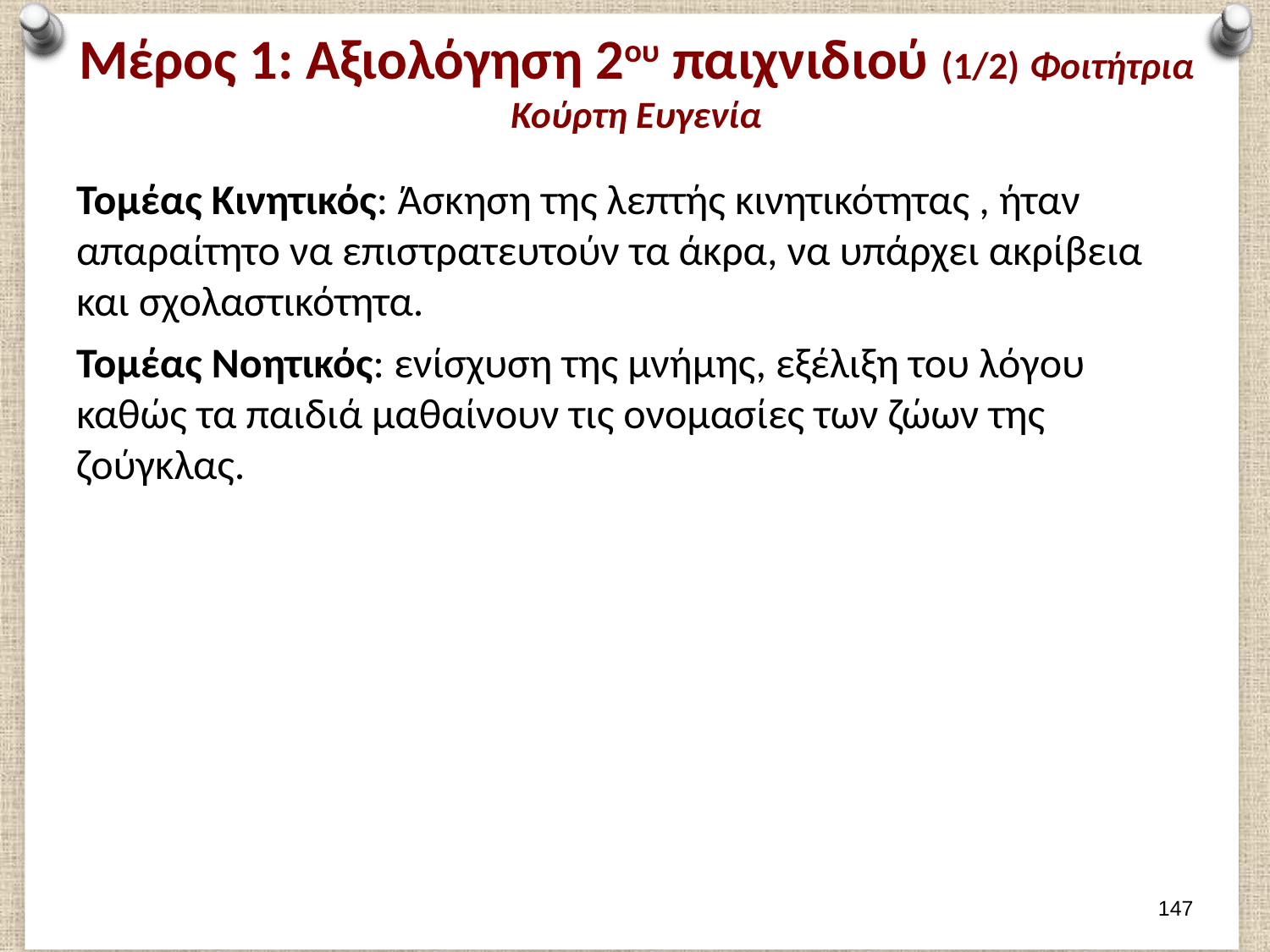

# Μέρος 1: Αξιολόγηση 2ου παιχνιδιού (1/2) Φοιτήτρια Κούρτη Ευγενία
Τομέας Κινητικός: Άσκηση της λεπτής κινητικότητας , ήταν απαραίτητο να επιστρατευτούν τα άκρα, να υπάρχει ακρίβεια και σχολαστικότητα.
Τομέας Νοητικός: ενίσχυση της μνήμης, εξέλιξη του λόγου καθώς τα παιδιά μαθαίνουν τις ονομασίες των ζώων της ζούγκλας.
147